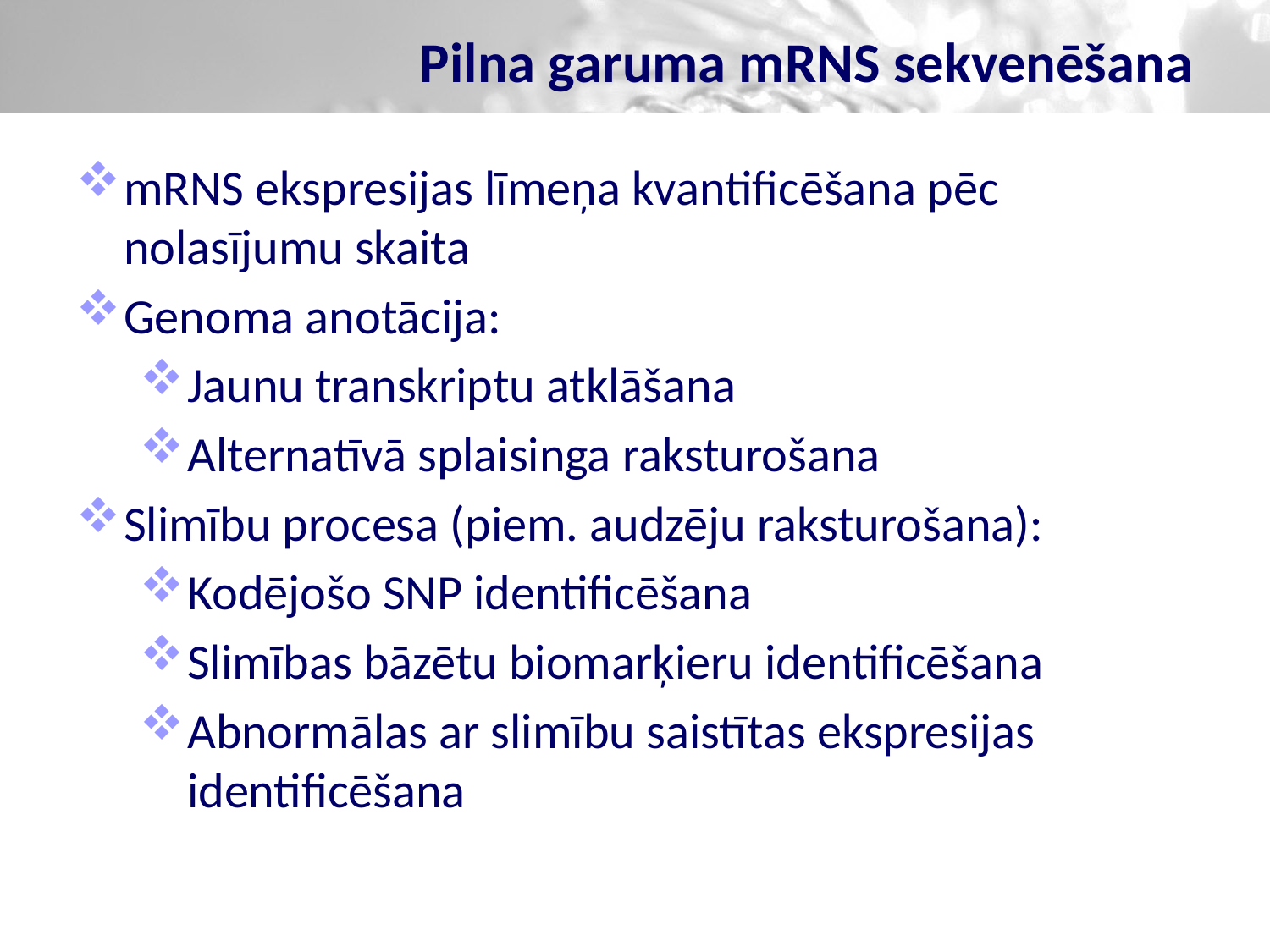

# Pilna garuma mRNS sekvenēšana
mRNS ekspresijas līmeņa kvantificēšana pēc nolasījumu skaita
Genoma anotācija:
Jaunu transkriptu atklāšana
Alternatīvā splaisinga raksturošana
Slimību procesa (piem. audzēju raksturošana):
Kodējošo SNP identificēšana
Slimības bāzētu biomarķieru identificēšana
Abnormālas ar slimību saistītas ekspresijas identificēšana